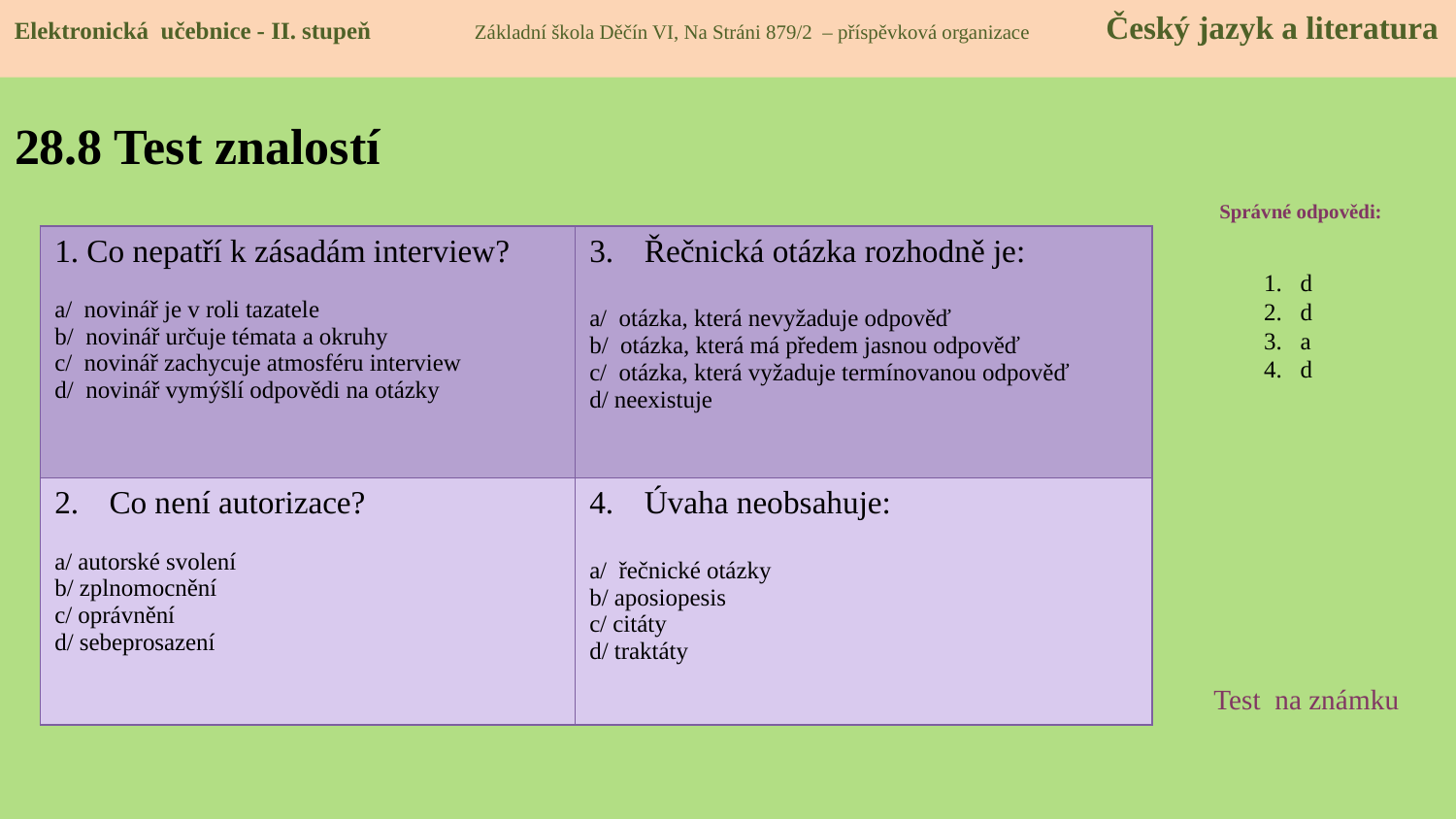

Elektronická  učebnice - II. stupeň                 Základní škola Děčín VI, Na Stráni 879/2  – příspěvková organizace               Český jazyk a literatura

# 28.8 Test znalostí
Správné odpovědi:
| 1. Co nepatří k zásadám interview? a/ novinář je v roli tazatele b/ novinář určuje témata a okruhy c/ novinář zachycuje atmosféru interview d/ novinář vymýšlí odpovědi na otázky | Řečnická otázka rozhodně je: a/ otázka, která nevyžaduje odpověď b/ otázka, která má předem jasnou odpověď c/ otázka, která vyžaduje termínovanou odpověď d/ neexistuje |
| --- | --- |
| Co není autorizace? a/ autorské svolení b/ zplnomocnění c/ oprávnění d/ sebeprosazení | Úvaha neobsahuje: a/ řečnické otázky b/ aposiopesis c/ citáty d/ traktáty |

d
d
a
d

Test  na známku